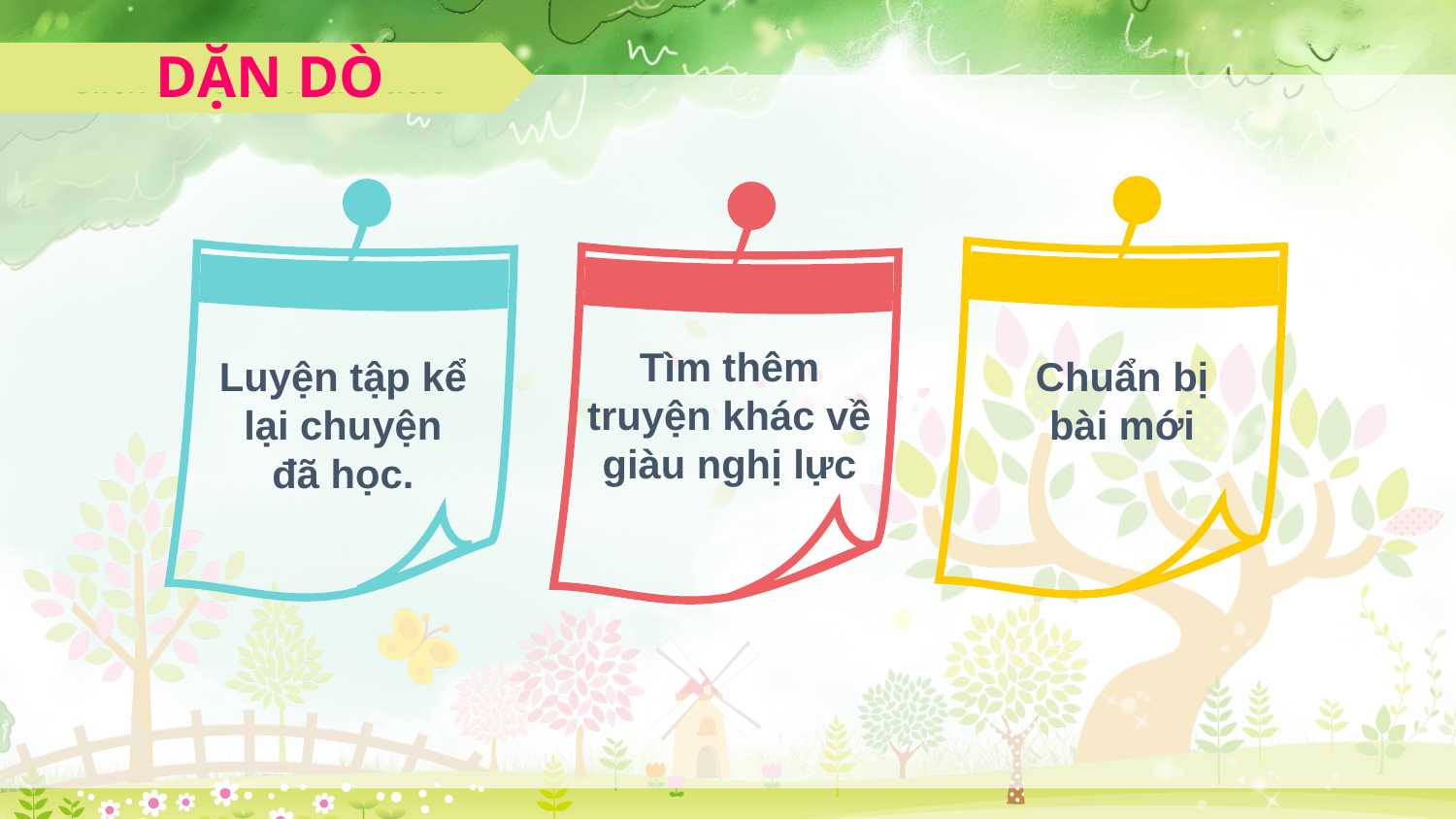

DẶN DÒ

Chuẩn bị bài mới

Luyện tập kể lại chuyện đã học.

Tìm thêm truyện khác về giàu nghị lực